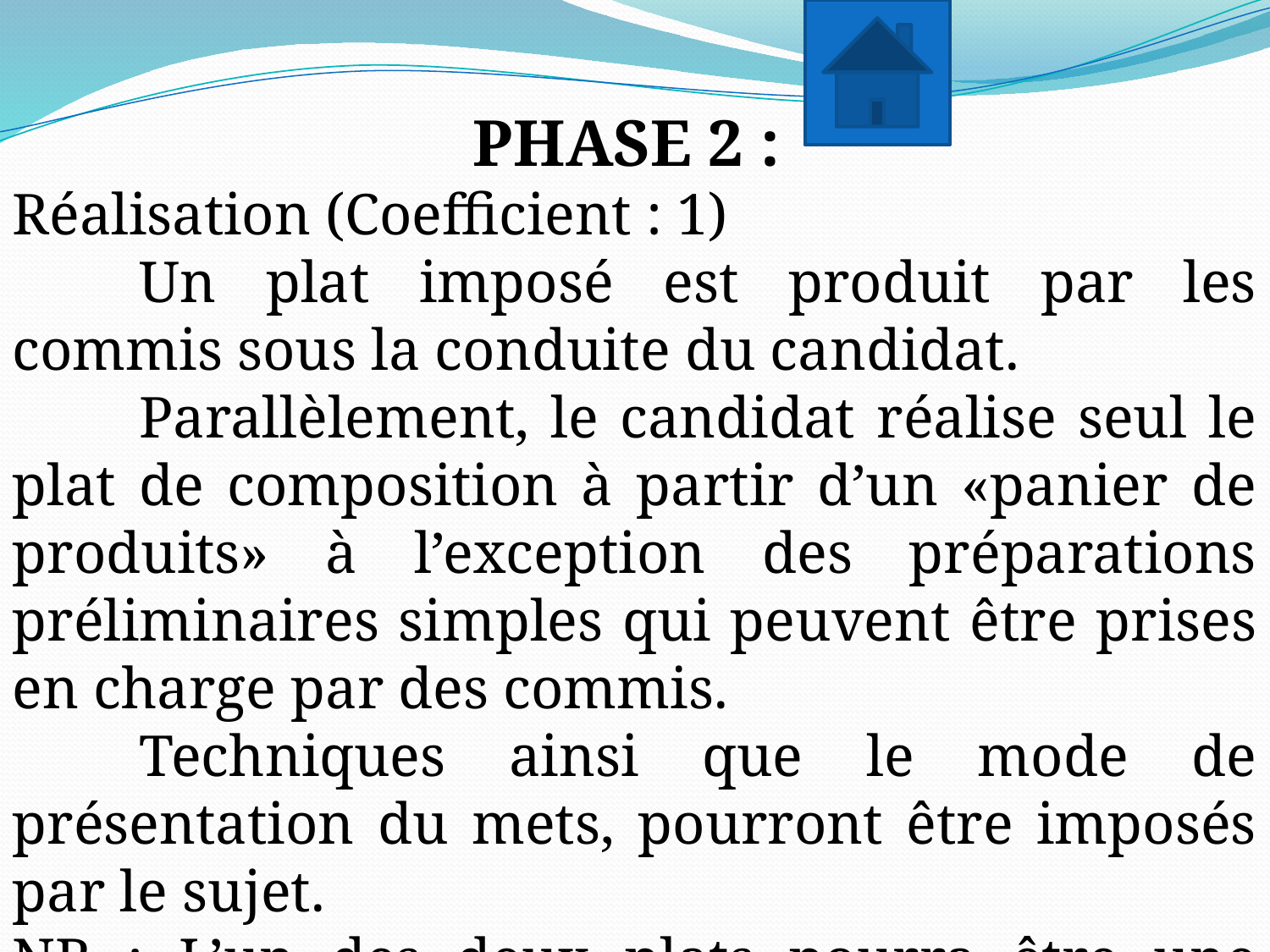

PHASE 2 :
Réalisation (Coefficient : 1)
	Un plat imposé est produit par les commis sous la conduite du candidat.
	Parallèlement, le candidat réalise seul le plat de composition à partir d’un «panier de produits» à l’exception des préparations préliminaires simples qui peuvent être prises en charge par des commis.
	Techniques ainsi que le mode de présentation du mets, pourront être imposés par le sujet.
NB : L’un des deux plats pourra être une production de pâtisserie.